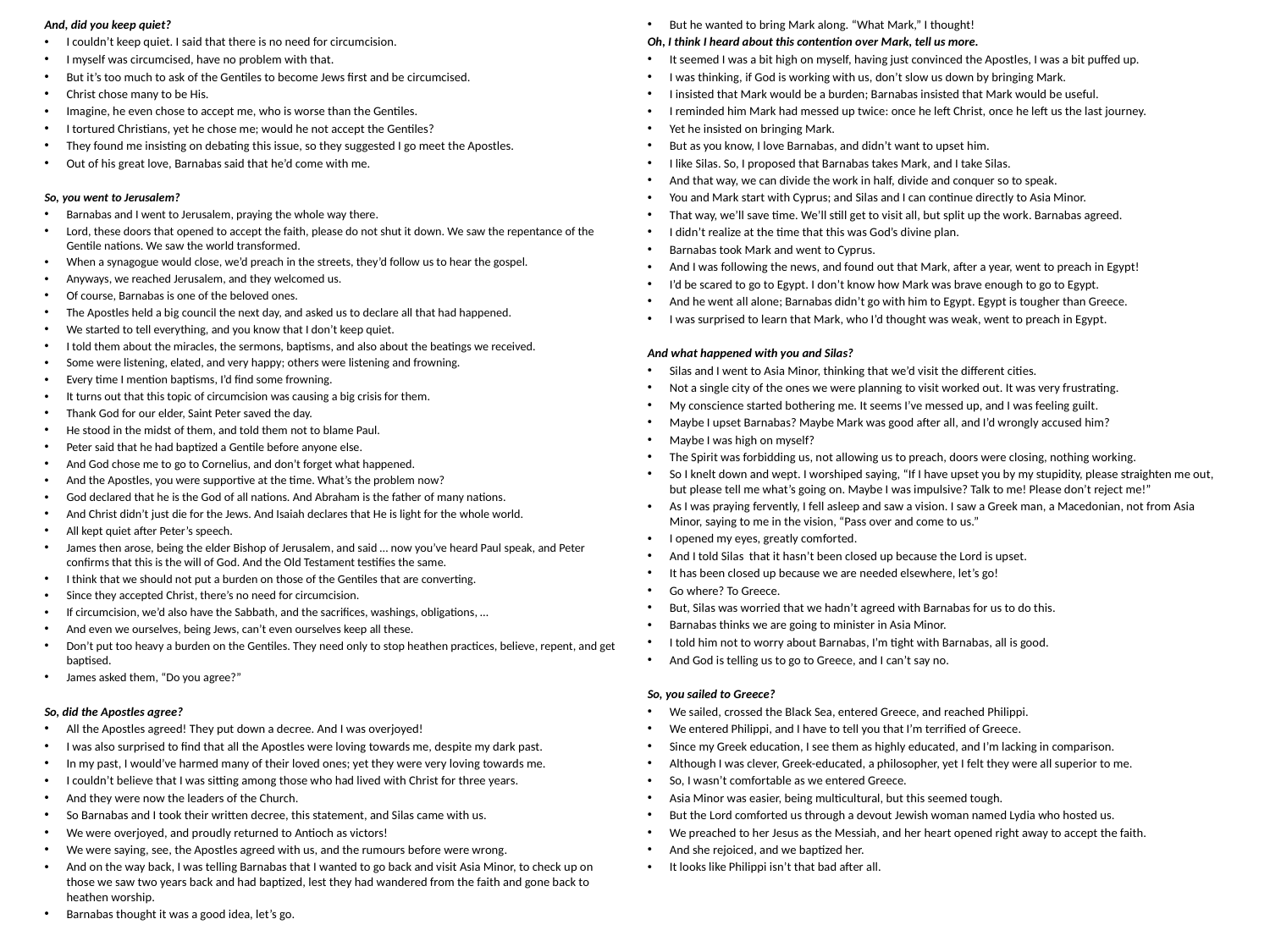

And, did you keep quiet?
I couldn’t keep quiet. I said that there is no need for circumcision.
I myself was circumcised, have no problem with that.
But it’s too much to ask of the Gentiles to become Jews first and be circumcised.
Christ chose many to be His.
Imagine, he even chose to accept me, who is worse than the Gentiles.
I tortured Christians, yet he chose me; would he not accept the Gentiles?
They found me insisting on debating this issue, so they suggested I go meet the Apostles.
Out of his great love, Barnabas said that he’d come with me.

So, you went to Jerusalem?
Barnabas and I went to Jerusalem, praying the whole way there.
Lord, these doors that opened to accept the faith, please do not shut it down. We saw the repentance of the Gentile nations. We saw the world transformed.
When a synagogue would close, we’d preach in the streets, they’d follow us to hear the gospel.
Anyways, we reached Jerusalem, and they welcomed us.
Of course, Barnabas is one of the beloved ones.
The Apostles held a big council the next day, and asked us to declare all that had happened.
We started to tell everything, and you know that I don’t keep quiet.
I told them about the miracles, the sermons, baptisms, and also about the beatings we received.
Some were listening, elated, and very happy; others were listening and frowning.
Every time I mention baptisms, I’d find some frowning.
It turns out that this topic of circumcision was causing a big crisis for them.
Thank God for our elder, Saint Peter saved the day.
He stood in the midst of them, and told them not to blame Paul.
Peter said that he had baptized a Gentile before anyone else.
And God chose me to go to Cornelius, and don’t forget what happened.
And the Apostles, you were supportive at the time. What’s the problem now?
God declared that he is the God of all nations. And Abraham is the father of many nations.
And Christ didn’t just die for the Jews. And Isaiah declares that He is light for the whole world.
All kept quiet after Peter’s speech.
James then arose, being the elder Bishop of Jerusalem, and said … now you’ve heard Paul speak, and Peter confirms that this is the will of God. And the Old Testament testifies the same.
I think that we should not put a burden on those of the Gentiles that are converting.
Since they accepted Christ, there’s no need for circumcision.
If circumcision, we’d also have the Sabbath, and the sacrifices, washings, obligations, …
And even we ourselves, being Jews, can’t even ourselves keep all these.
Don’t put too heavy a burden on the Gentiles. They need only to stop heathen practices, believe, repent, and get baptised.
James asked them, “Do you agree?”

So, did the Apostles agree?
All the Apostles agreed! They put down a decree. And I was overjoyed!
I was also surprised to find that all the Apostles were loving towards me, despite my dark past.
In my past, I would’ve harmed many of their loved ones; yet they were very loving towards me.
I couldn’t believe that I was sitting among those who had lived with Christ for three years.
And they were now the leaders of the Church.
So Barnabas and I took their written decree, this statement, and Silas came with us.
We were overjoyed, and proudly returned to Antioch as victors!
We were saying, see, the Apostles agreed with us, and the rumours before were wrong.
And on the way back, I was telling Barnabas that I wanted to go back and visit Asia Minor, to check up on those we saw two years back and had baptized, lest they had wandered from the faith and gone back to heathen worship.
Barnabas thought it was a good idea, let’s go.
But he wanted to bring Mark along. “What Mark,” I thought!
Oh, I think I heard about this contention over Mark, tell us more.
It seemed I was a bit high on myself, having just convinced the Apostles, I was a bit puffed up.
I was thinking, if God is working with us, don’t slow us down by bringing Mark.
I insisted that Mark would be a burden; Barnabas insisted that Mark would be useful.
I reminded him Mark had messed up twice: once he left Christ, once he left us the last journey.
Yet he insisted on bringing Mark.
But as you know, I love Barnabas, and didn’t want to upset him.
I like Silas. So, I proposed that Barnabas takes Mark, and I take Silas.
And that way, we can divide the work in half, divide and conquer so to speak.
You and Mark start with Cyprus; and Silas and I can continue directly to Asia Minor.
That way, we’ll save time. We’ll still get to visit all, but split up the work. Barnabas agreed.
I didn’t realize at the time that this was God’s divine plan.
Barnabas took Mark and went to Cyprus.
And I was following the news, and found out that Mark, after a year, went to preach in Egypt!
I’d be scared to go to Egypt. I don’t know how Mark was brave enough to go to Egypt.
And he went all alone; Barnabas didn’t go with him to Egypt. Egypt is tougher than Greece.
I was surprised to learn that Mark, who I’d thought was weak, went to preach in Egypt.

And what happened with you and Silas?
Silas and I went to Asia Minor, thinking that we’d visit the different cities.
Not a single city of the ones we were planning to visit worked out. It was very frustrating.
My conscience started bothering me. It seems I’ve messed up, and I was feeling guilt.
Maybe I upset Barnabas? Maybe Mark was good after all, and I’d wrongly accused him?
Maybe I was high on myself?
The Spirit was forbidding us, not allowing us to preach, doors were closing, nothing working.
So I knelt down and wept. I worshiped saying, “If I have upset you by my stupidity, please straighten me out, but please tell me what’s going on. Maybe I was impulsive? Talk to me! Please don’t reject me!”
As I was praying fervently, I fell asleep and saw a vision. I saw a Greek man, a Macedonian, not from Asia Minor, saying to me in the vision, “Pass over and come to us.”
I opened my eyes, greatly comforted.
And I told Silas  that it hasn’t been closed up because the Lord is upset.
It has been closed up because we are needed elsewhere, let’s go!
Go where? To Greece.
But, Silas was worried that we hadn’t agreed with Barnabas for us to do this.
Barnabas thinks we are going to minister in Asia Minor.
I told him not to worry about Barnabas, I’m tight with Barnabas, all is good.
And God is telling us to go to Greece, and I can’t say no.

So, you sailed to Greece?
We sailed, crossed the Black Sea, entered Greece, and reached Philippi.
We entered Philippi, and I have to tell you that I’m terrified of Greece.
Since my Greek education, I see them as highly educated, and I’m lacking in comparison.
Although I was clever, Greek-educated, a philosopher, yet I felt they were all superior to me.
So, I wasn’t comfortable as we entered Greece.
Asia Minor was easier, being multicultural, but this seemed tough.
But the Lord comforted us through a devout Jewish woman named Lydia who hosted us.
We preached to her Jesus as the Messiah, and her heart opened right away to accept the faith.
And she rejoiced, and we baptized her.
It looks like Philippi isn’t that bad after all.